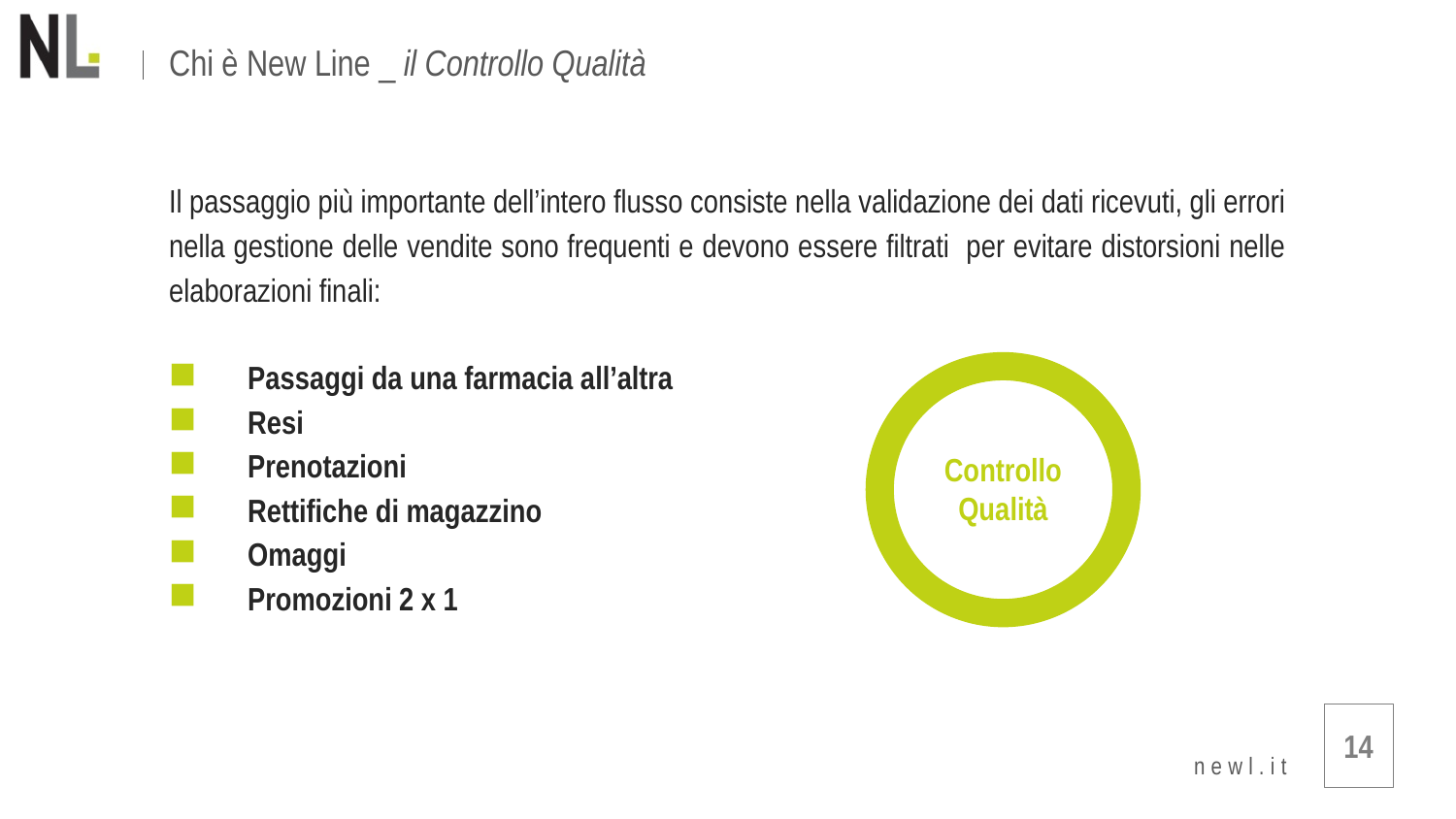

Chi è New Line _ il Controllo Qualità
Il passaggio più importante dell’intero flusso consiste nella validazione dei dati ricevuti, gli errori nella gestione delle vendite sono frequenti e devono essere filtrati  per evitare distorsioni nelle elaborazioni finali:

 Passaggi da una farmacia all’altra
 Resi
 Prenotazioni
 Rettifiche di magazzino
 Omaggi
 Promozioni 2 x 1

Controllo
Qualità
14